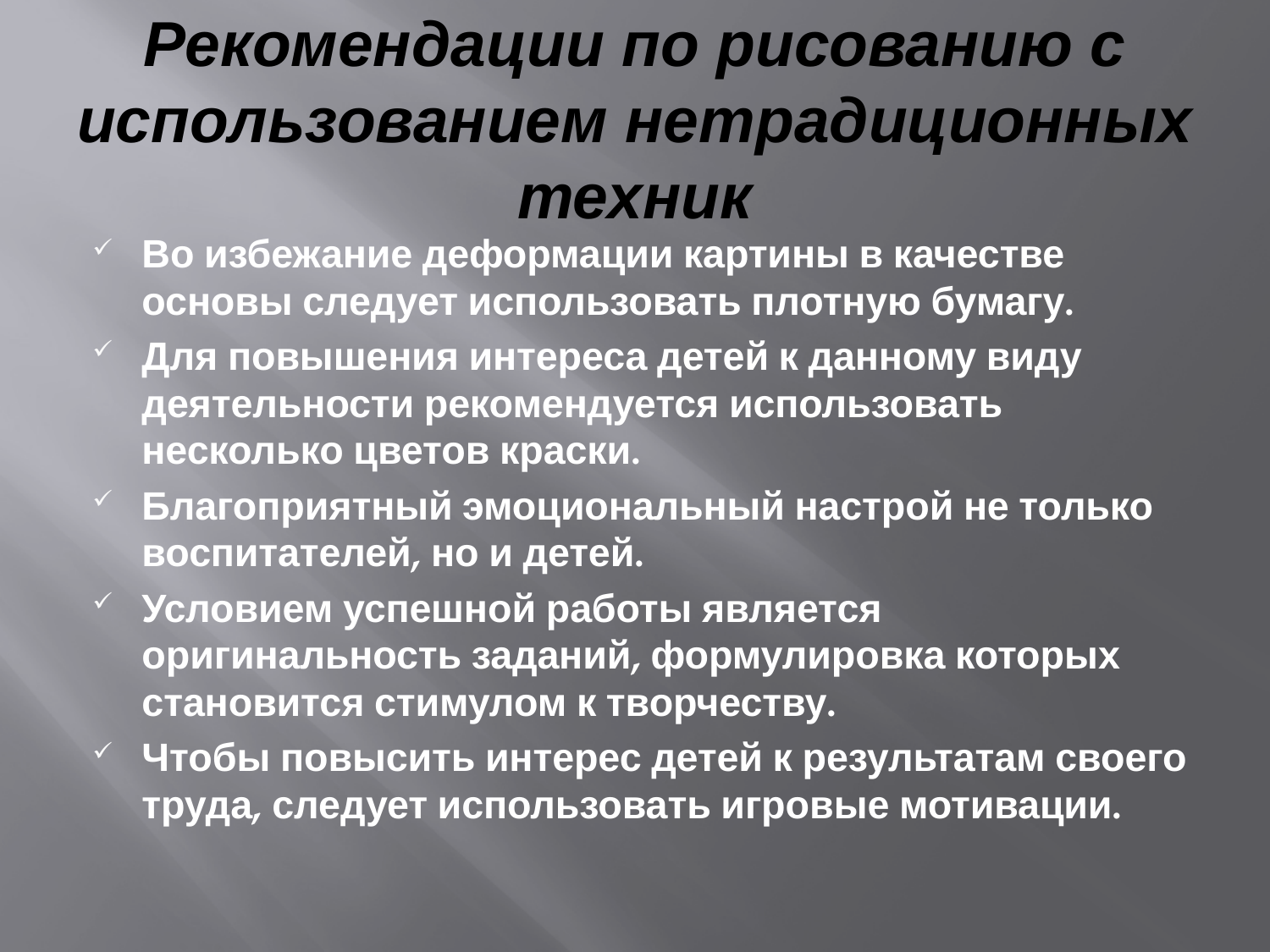

# Рекомендации по рисованию с использованием нетрадиционных техник
Во избежание деформации картины в качестве основы следует использовать плотную бумагу.
Для повышения интереса детей к данному виду деятельности рекомендуется использовать несколько цветов краски.
Благоприятный эмоциональный настрой не только воспитателей, но и детей.
Условием успешной работы является оригинальность заданий, формулировка которых становится стимулом к творчеству.
Чтобы повысить интерес детей к результатам своего труда, следует использовать игровые мотивации.